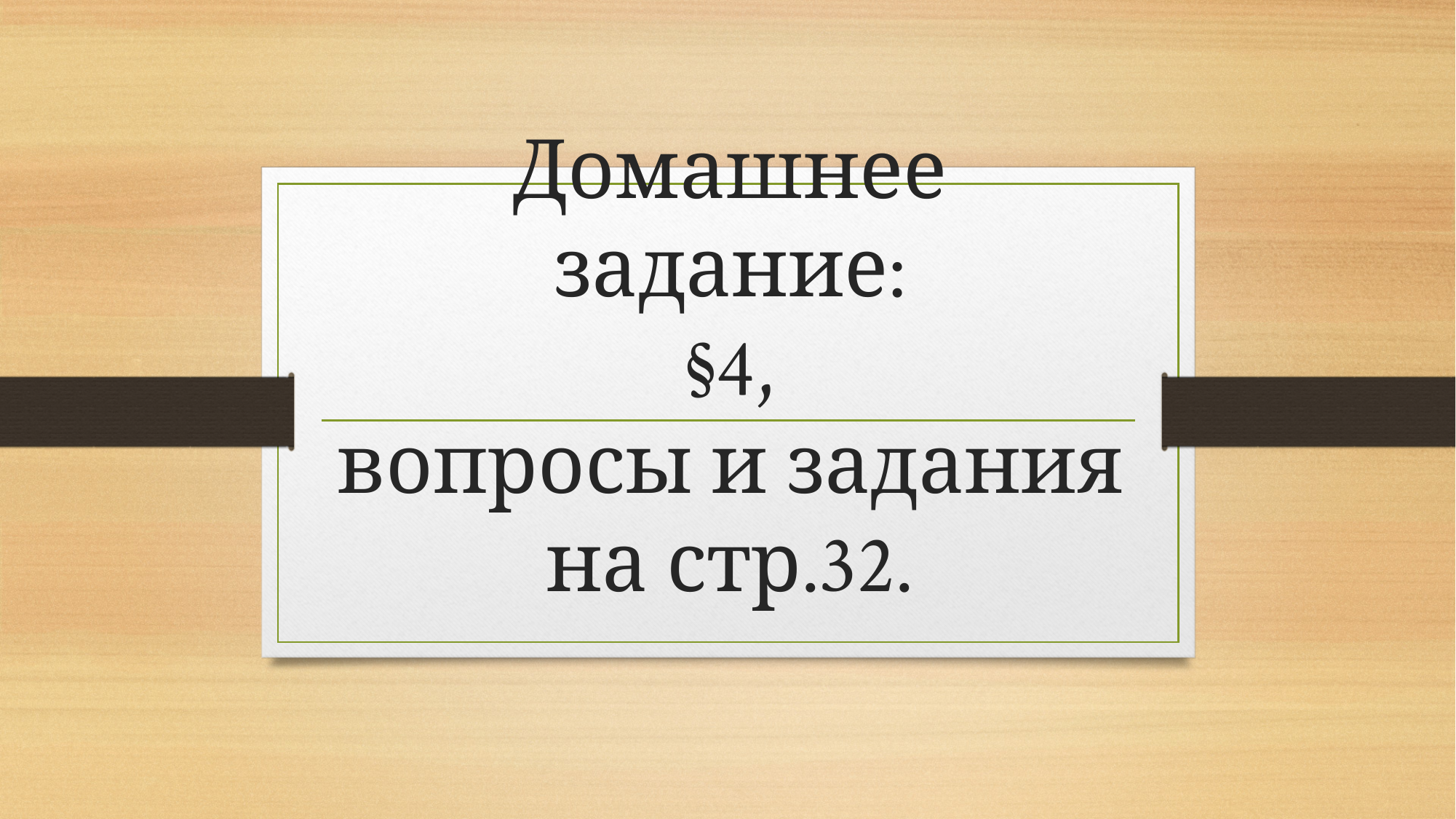

# Домашнее задание: §4, вопросы и задания на стр.32.